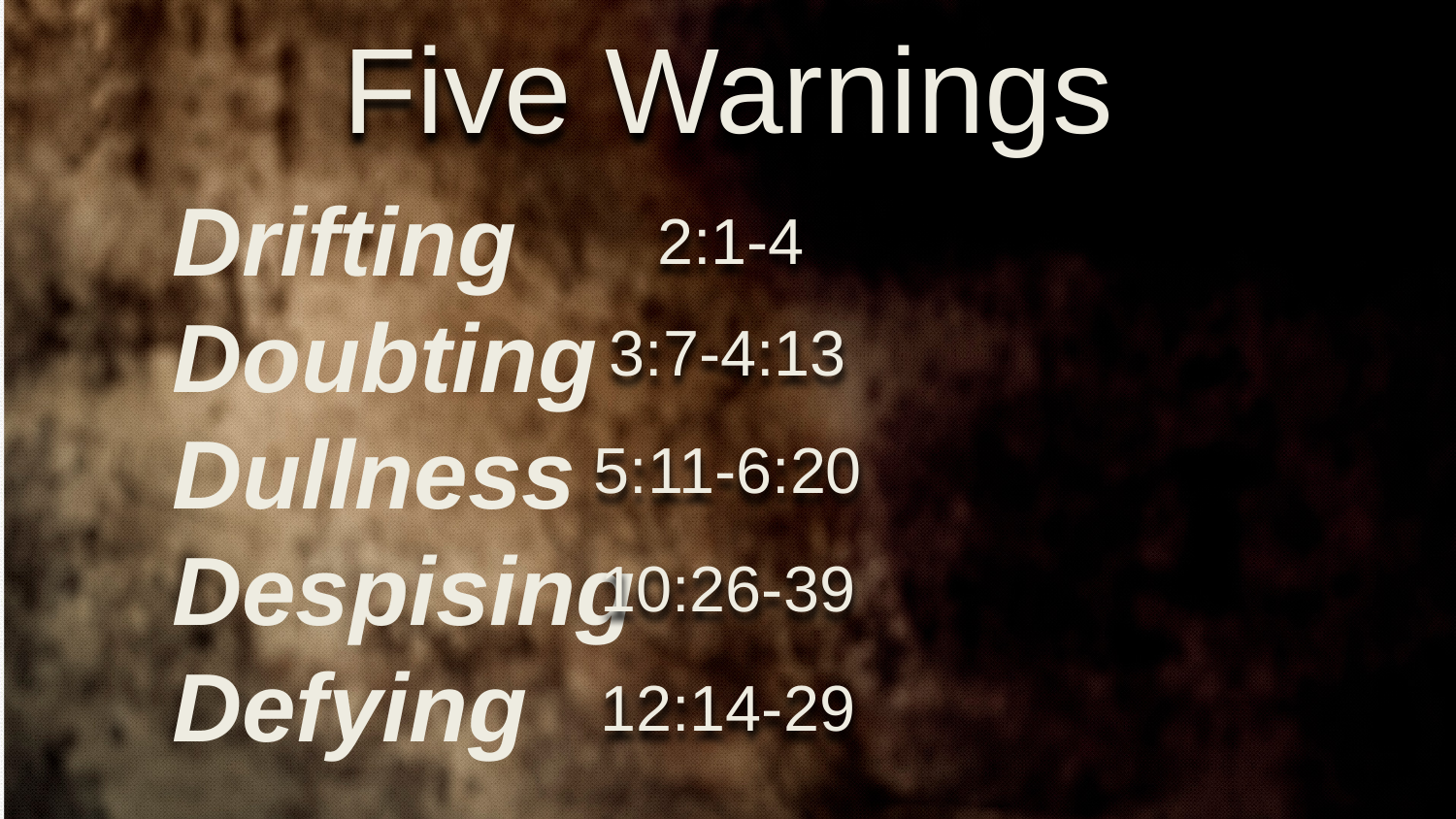

Five Warnings
	Drifting
	Doubting
	Dullness
	Despising
	Defying
2:1-4
3:7-4:13
5:11-6:20
10:26-39
12:14-29